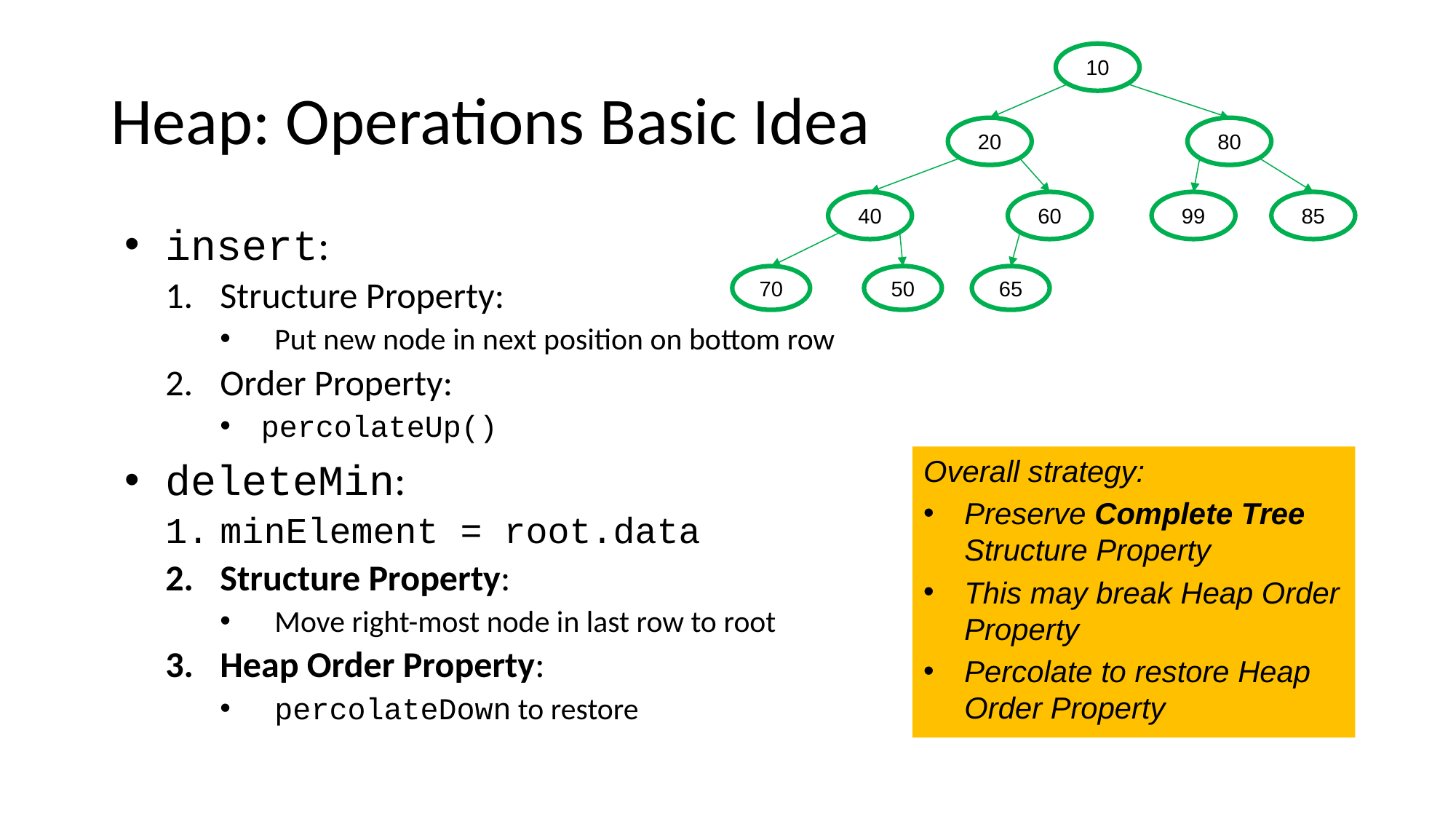

# Heap: Operations Basic Idea
10
20
80
40
60
99
85
70
50
65
insert:
Structure Property:
Put new node in next position on bottom row
Order Property:
percolateUp()
deleteMin:
minElement = root.data
Structure Property:
Move right-most node in last row to root
Heap Order Property:
percolateDown to restore
Overall strategy:
Preserve Complete Tree Structure Property
This may break Heap Order Property
Percolate to restore Heap Order Property